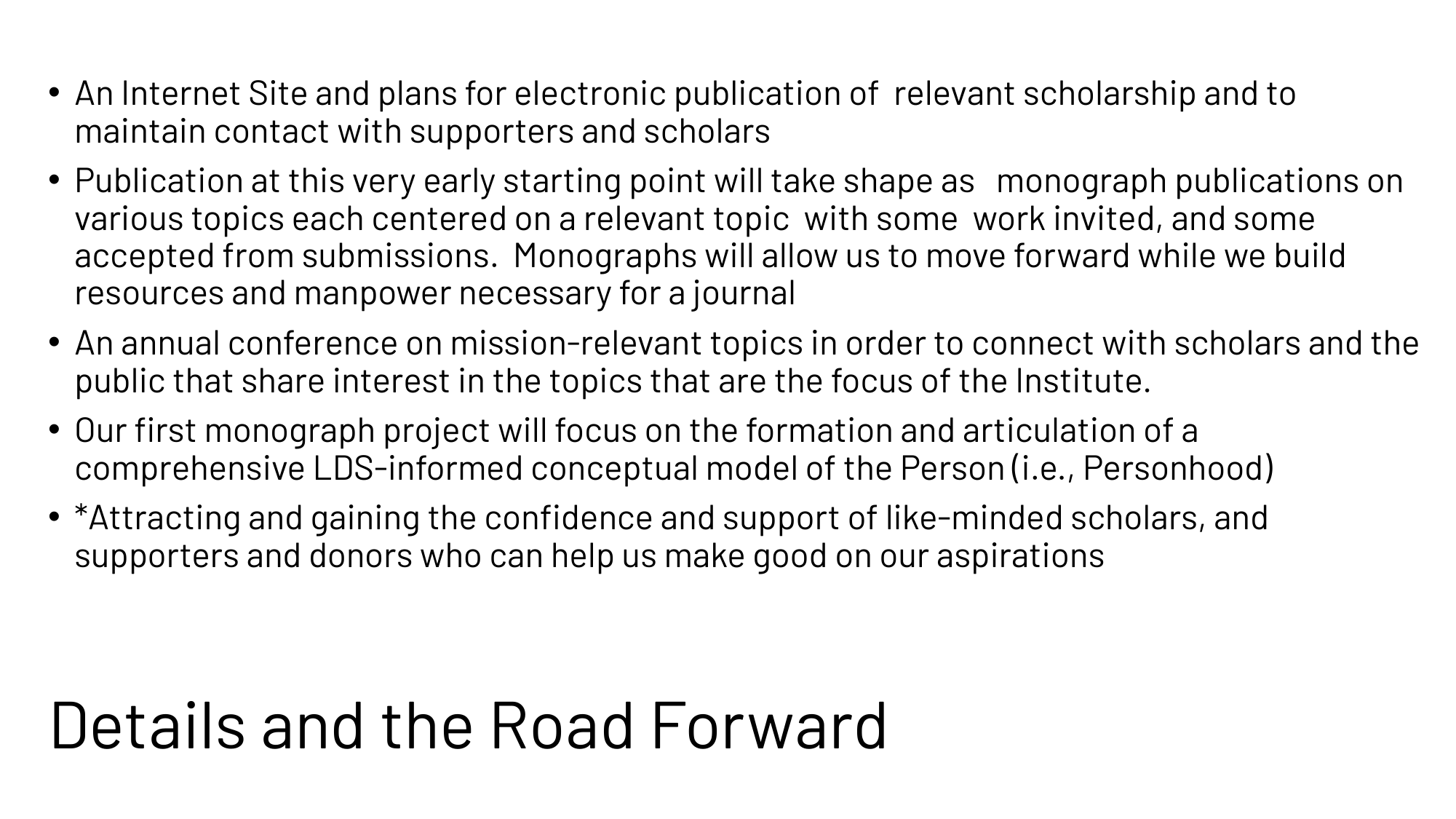

An Internet Site and plans for electronic publication of  relevant scholarship and to maintain contact with supporters and scholars
Publication at this very early starting point will take shape as   monograph publications on various topics each centered on a relevant topic  with some  work invited, and some accepted from submissions.  Monographs will allow us to move forward while we build resources and manpower necessary for a journal
An annual conference on mission-relevant topics in order to connect with scholars and the public that share interest in the topics that are the focus of the Institute.
Our first monograph project will focus on the formation and articulation of a comprehensive LDS-informed conceptual model of the Person (i.e., Personhood)
*Attracting and gaining the confidence and support of like-minded scholars, and supporters and donors who can help us make good on our aspirations
# Details and the Road Forward